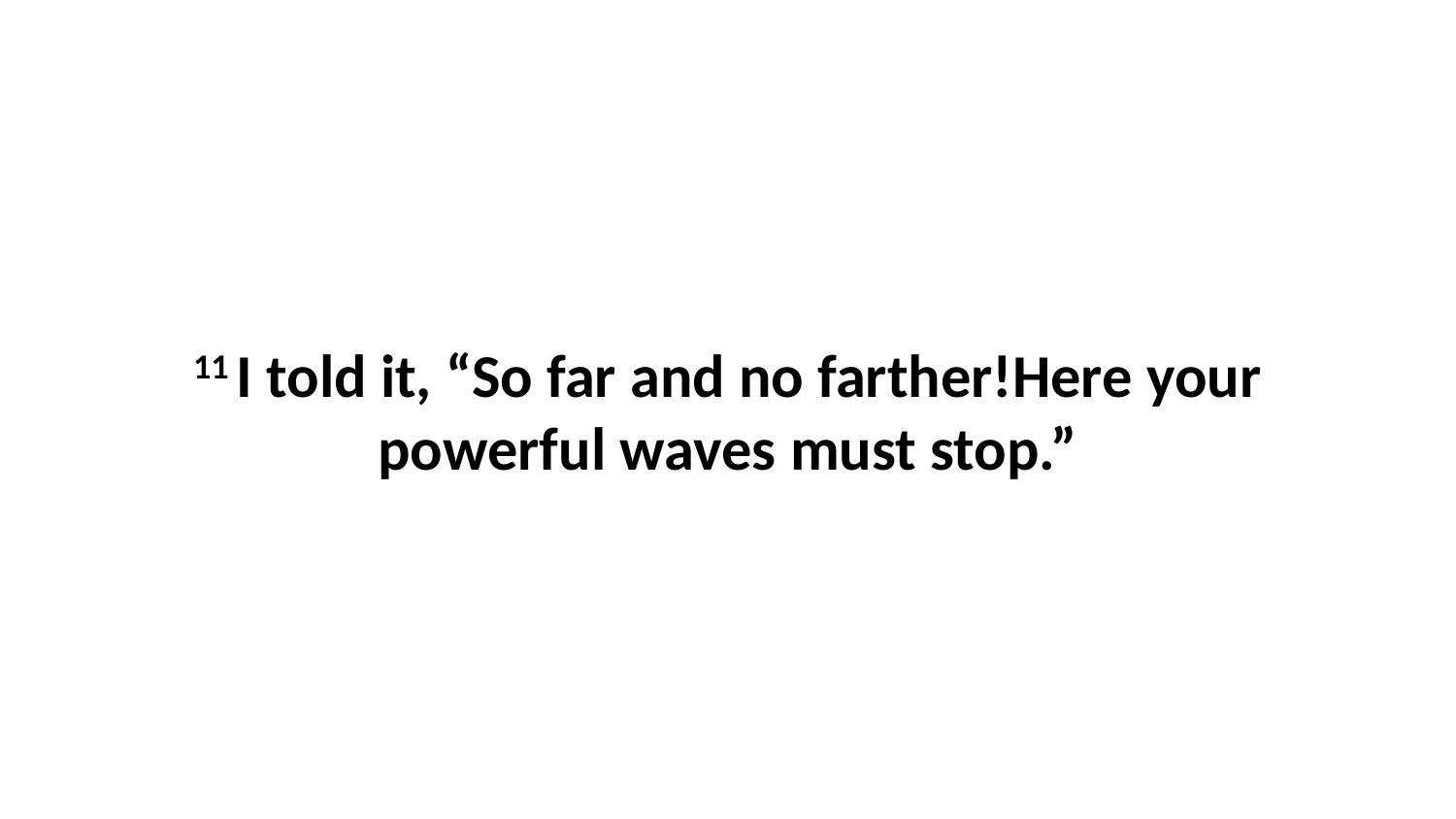

11 I told it, “So far and no farther!Here your powerful waves must stop.”